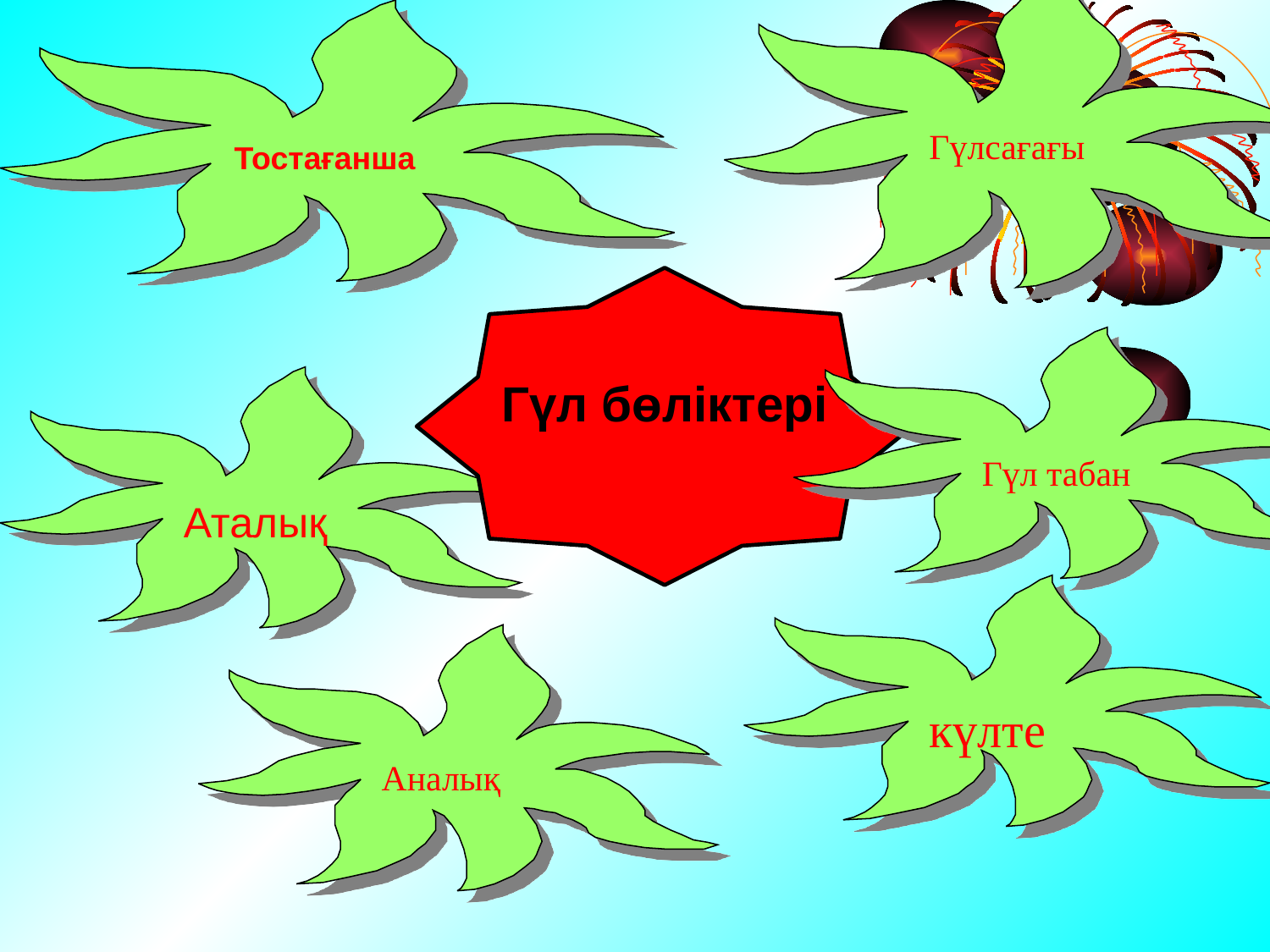

Тостағанша
Гүлсағағы

Гүл бөліктері
Гүл табан
Аталық
күлте
Аналық